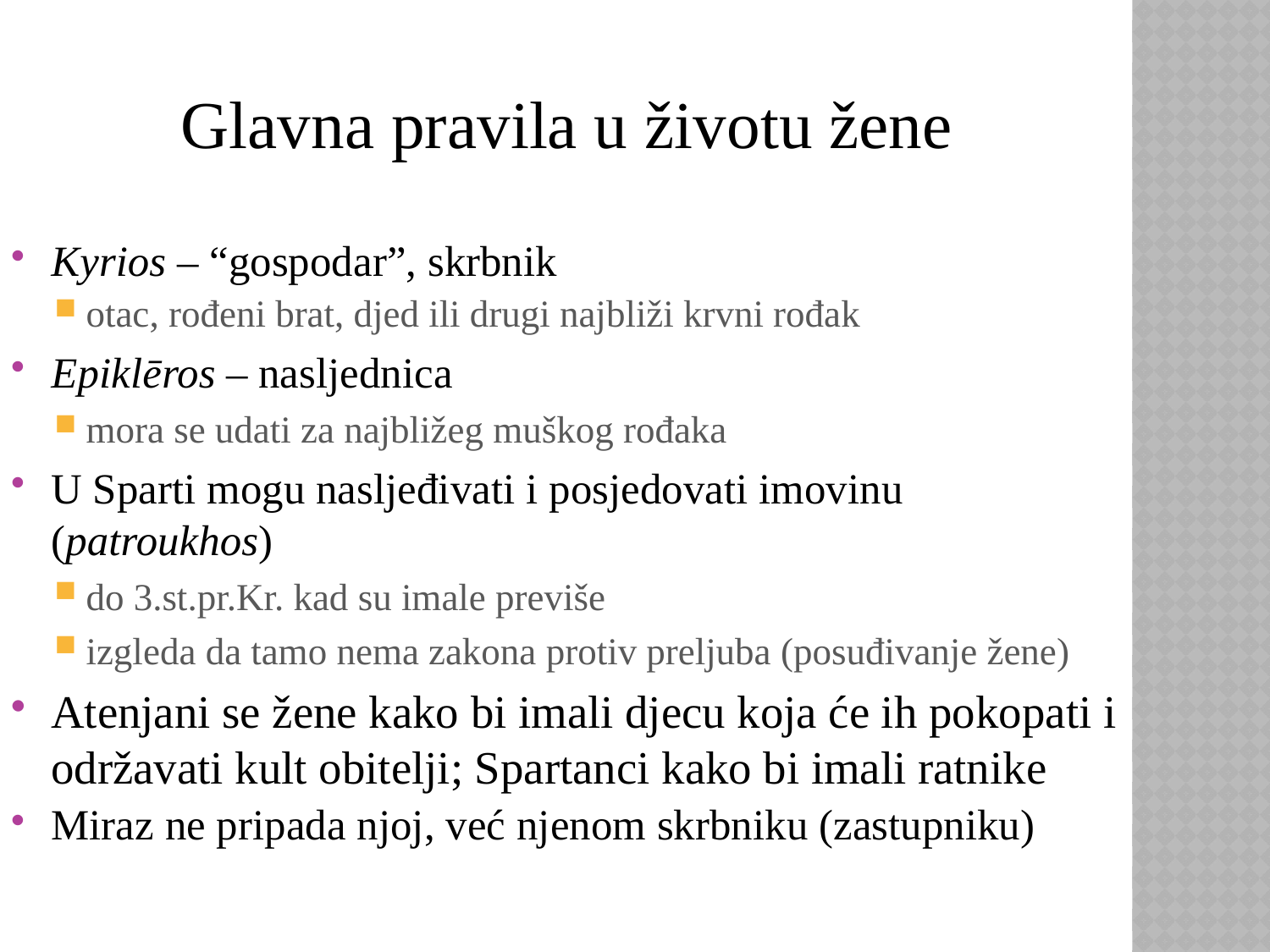

# Glavna pravila u životu žene
Kyrios – “gospodar”, skrbnik
otac, rođeni brat, djed ili drugi najbliži krvni rođak
Epiklēros – nasljednica
mora se udati za najbližeg muškog rođaka
U Sparti mogu nasljeđivati i posjedovati imovinu (patroukhos)
do 3.st.pr.Kr. kad su imale previše
izgleda da tamo nema zakona protiv preljuba (posuđivanje žene)
Atenjani se žene kako bi imali djecu koja će ih pokopati i održavati kult obitelji; Spartanci kako bi imali ratnike
Miraz ne pripada njoj, već njenom skrbniku (zastupniku)